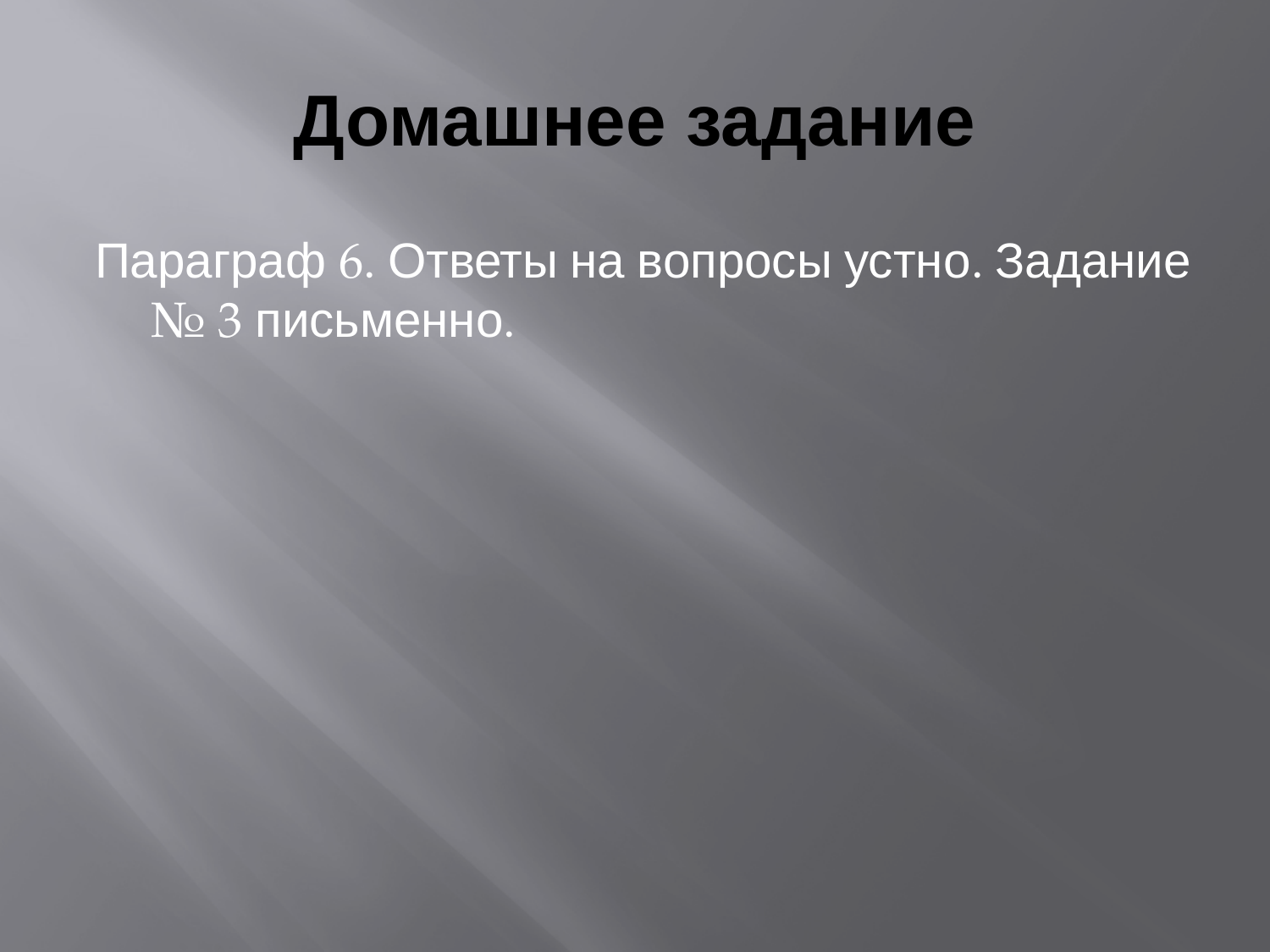

# Домашнее задание
Параграф 6. Ответы на вопросы устно. Задание № 3 письменно.